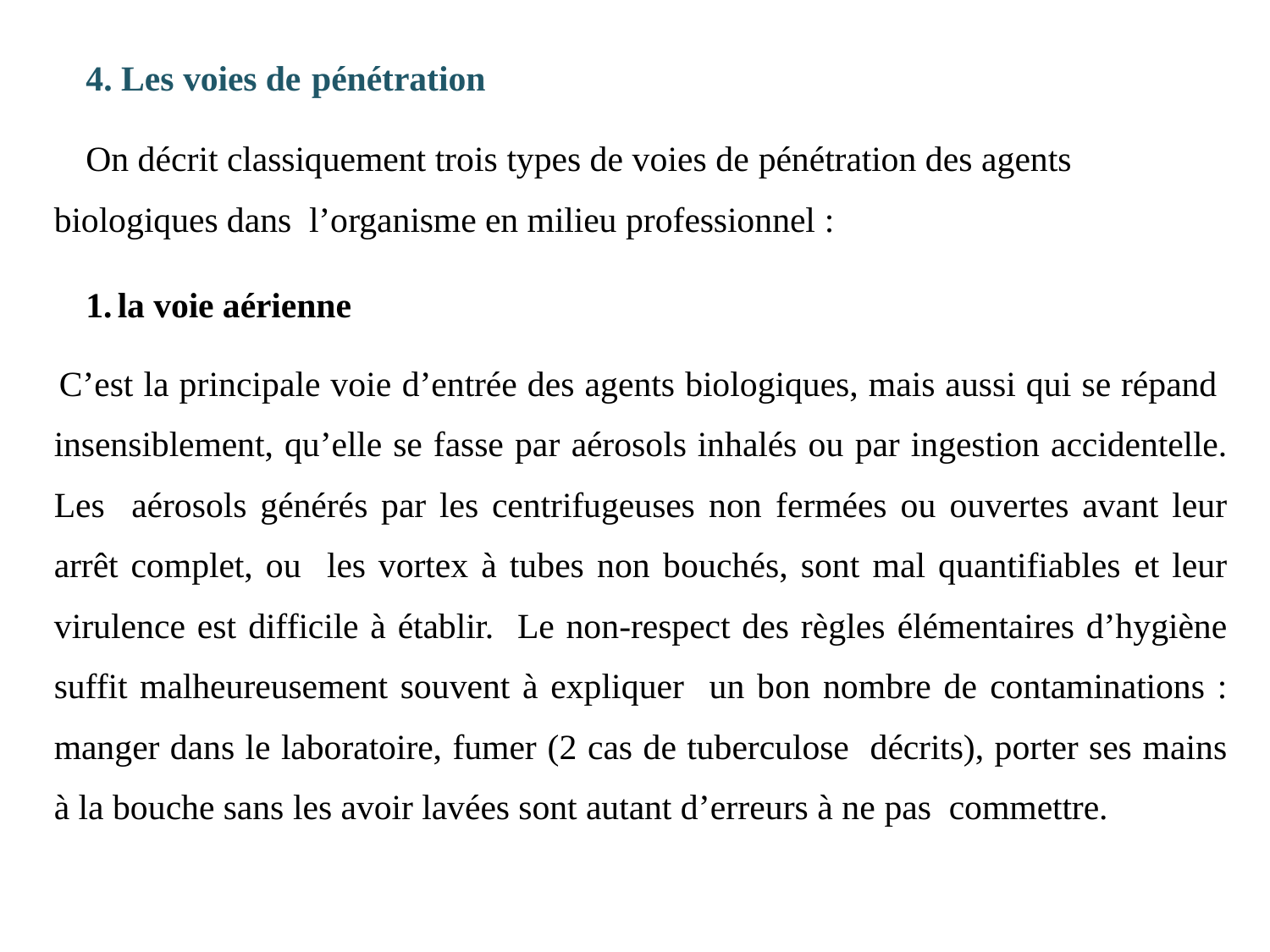

4. Les voies de pénétration
On décrit classiquement trois types de voies de pénétration des agents biologiques dans  l’organisme en milieu professionnel :

la voie aérienne
C’est la principale voie d’entrée des agents biologiques, mais aussi qui se répand  insensiblement, qu’elle se fasse par aérosols inhalés ou par ingestion accidentelle. Les  aérosols générés par les centrifugeuses non fermées ou ouvertes avant leur arrêt complet, ou  les vortex à tubes non bouchés, sont mal quantifiables et leur virulence est difficile à établir.  Le non-respect des règles élémentaires d’hygiène suffit malheureusement souvent à expliquer  un bon nombre de contaminations : manger dans le laboratoire, fumer (2 cas de tuberculose  décrits), porter ses mains à la bouche sans les avoir lavées sont autant d’erreurs à ne pas  commettre.